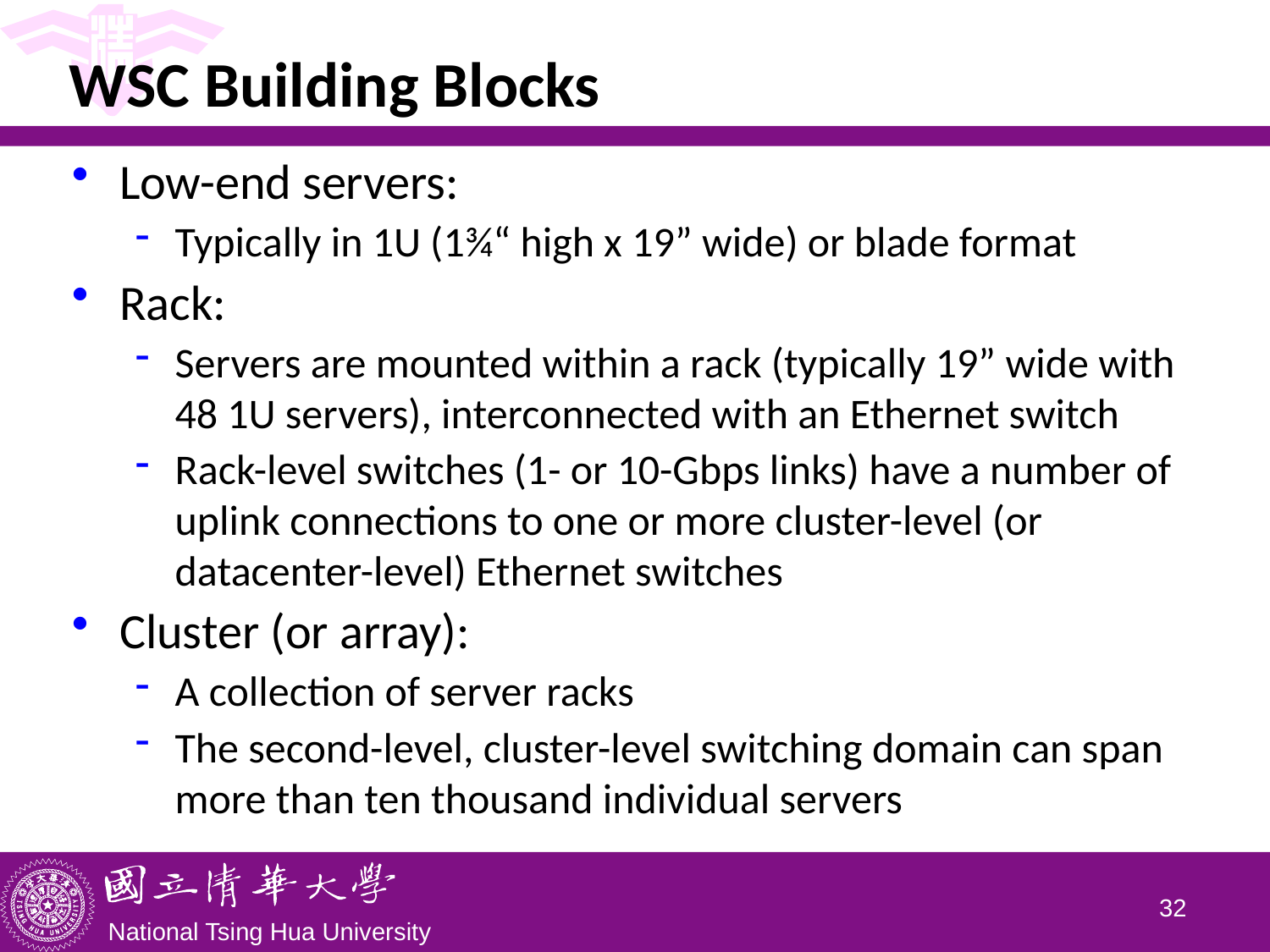

# WSC Building Blocks
Low-end servers:
Typically in 1U (1¾“ high x 19” wide) or blade format
Rack:
Servers are mounted within a rack (typically 19” wide with 48 1U servers), interconnected with an Ethernet switch
Rack-level switches (1- or 10-Gbps links) have a number of uplink connections to one or more cluster-level (or datacenter-level) Ethernet switches
Cluster (or array):
A collection of server racks
The second-level, cluster-level switching domain can span more than ten thousand individual servers
32